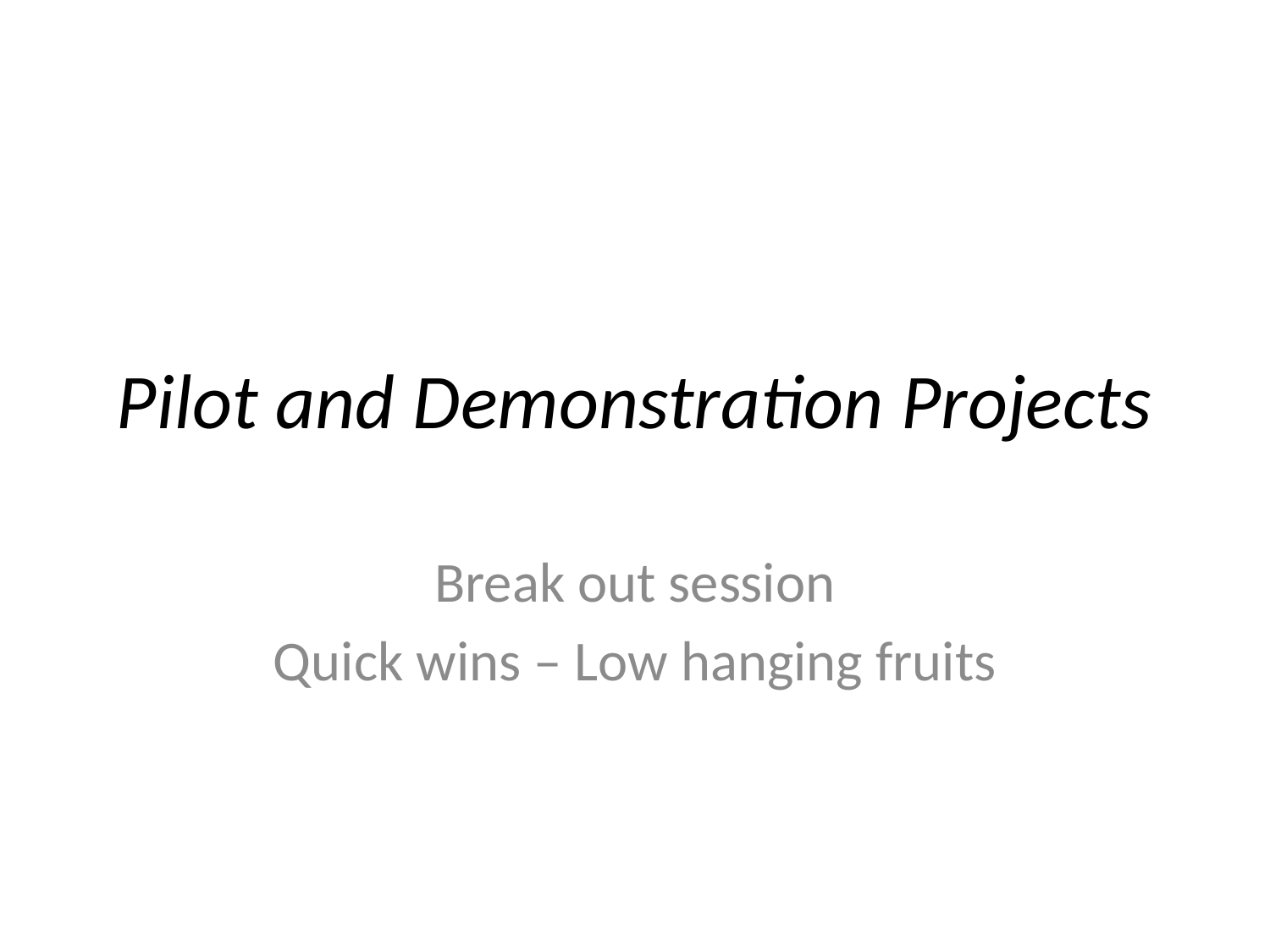

# Pilot and Demonstration Projects
Break out session
Quick wins – Low hanging fruits